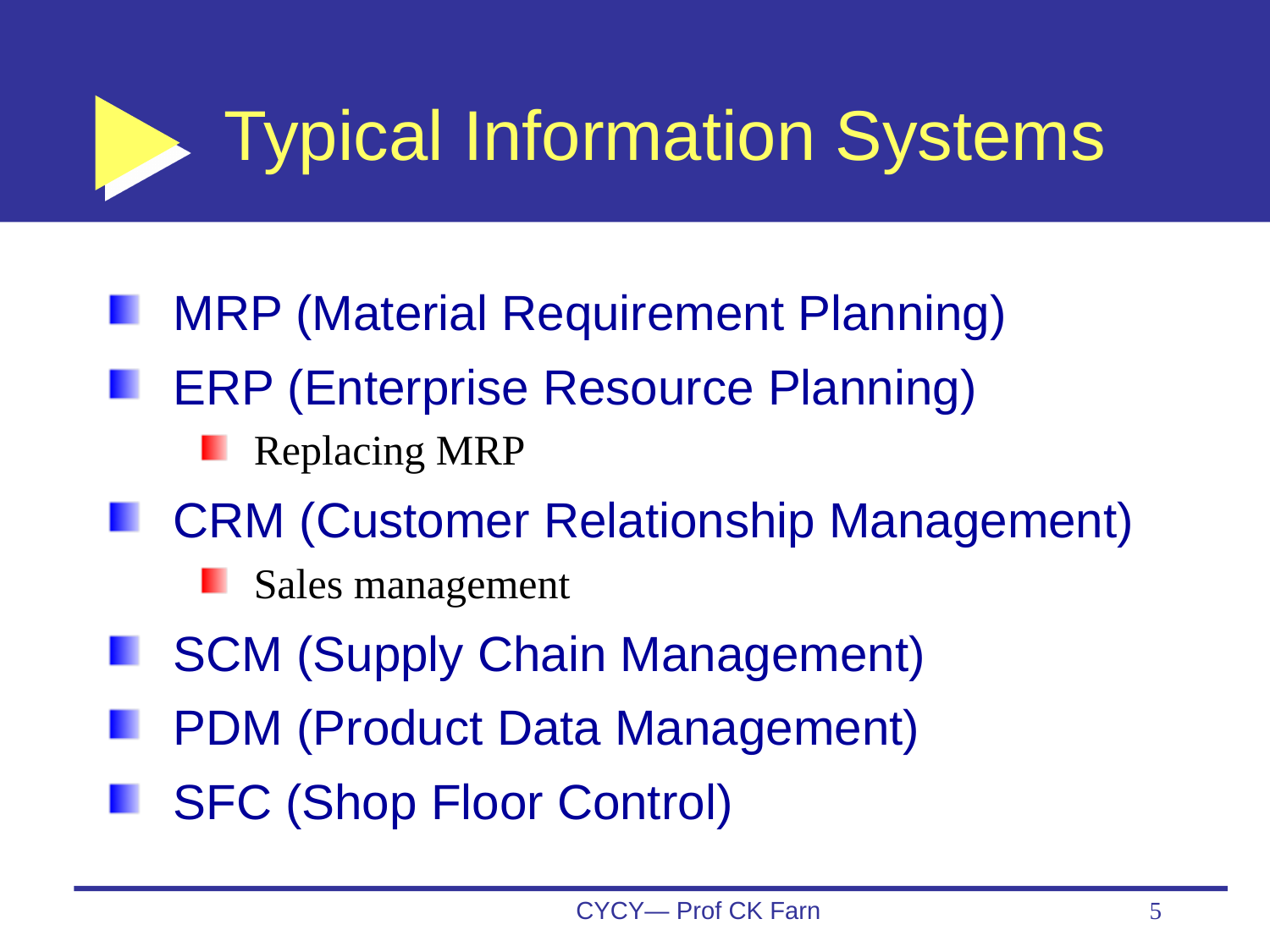

# Typical Information Systems
MRP (Material Requirement Planning)
ERP (Enterprise Resource Planning)
Replacing MRP
CRM (Customer Relationship Management)
Sales management
SCM (Supply Chain Management)
PDM (Product Data Management)
SFC (Shop Floor Control)

CYCY— Prof CK Farn
5